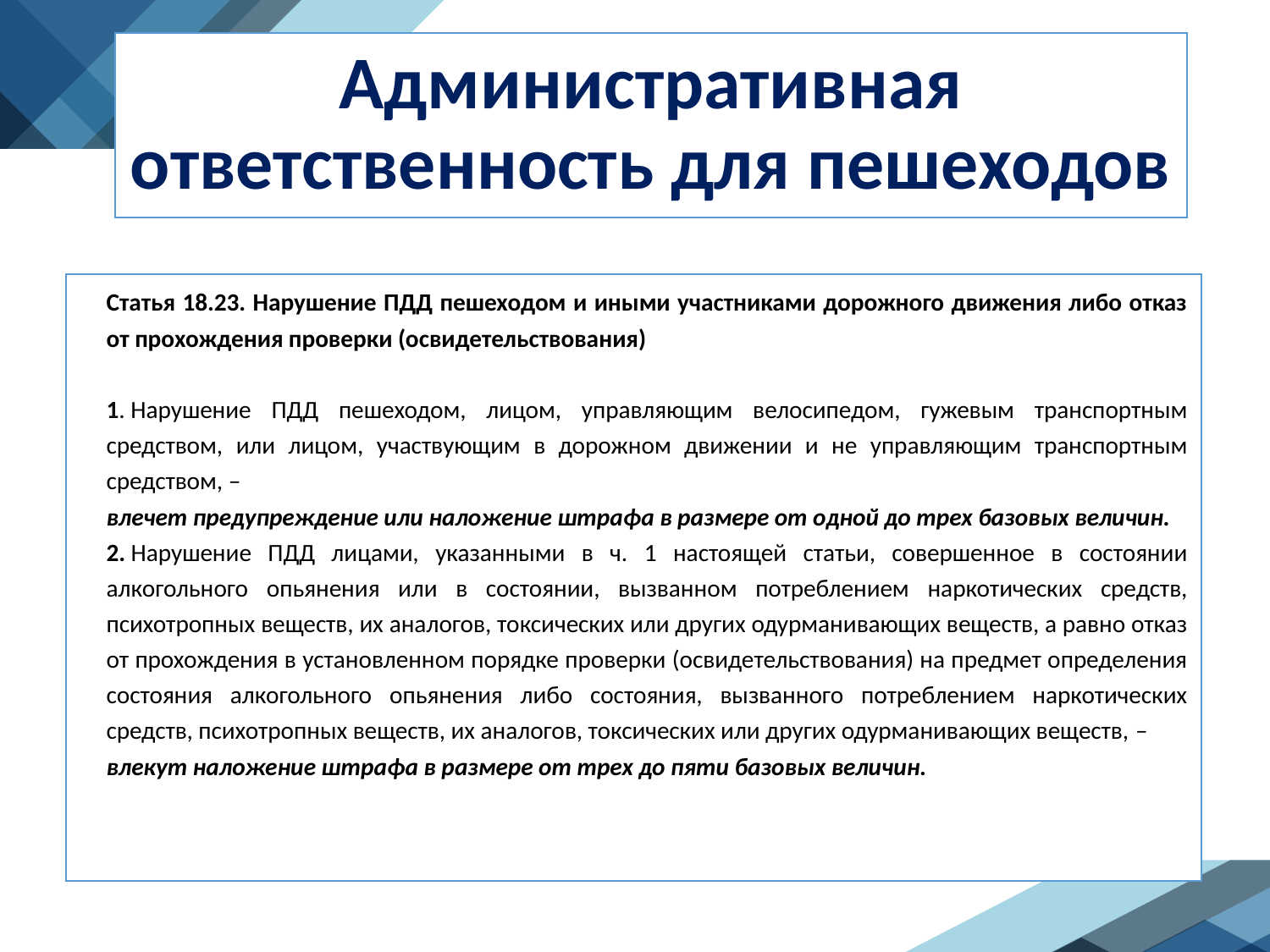

# Административная ответственность для пешеходов
Статья 18.23. Hарушение ПДД пешеходом и иными участниками дорожного движения либо отказ от прохождения проверки (освидетельствования)

1. Нарушение ПДД пешеходом, лицом, управляющим велосипедом, гужевым транспортным средством, или лицом, участвующим в дорожном движении и не управляющим транспортным средством, –
влечет предупреждение или наложение штрафа в размере от одной до трех базовых величин.
2. Нарушение ПДД лицами, указанными в ч. 1 настоящей статьи, совершенное в состоянии алкогольного опьянения или в состоянии, вызванном потреблением наркотических средств, психотропных веществ, их аналогов, токсических или других одурманивающих веществ, а равно отказ от прохождения в установленном порядке проверки (освидетельствования) на предмет определения состояния алкогольного опьянения либо состояния, вызванного потреблением наркотических средств, психотропных веществ, их аналогов, токсических или других одурманивающих веществ, –
влекут наложение штрафа в размере от трех до пяти базовых величин.